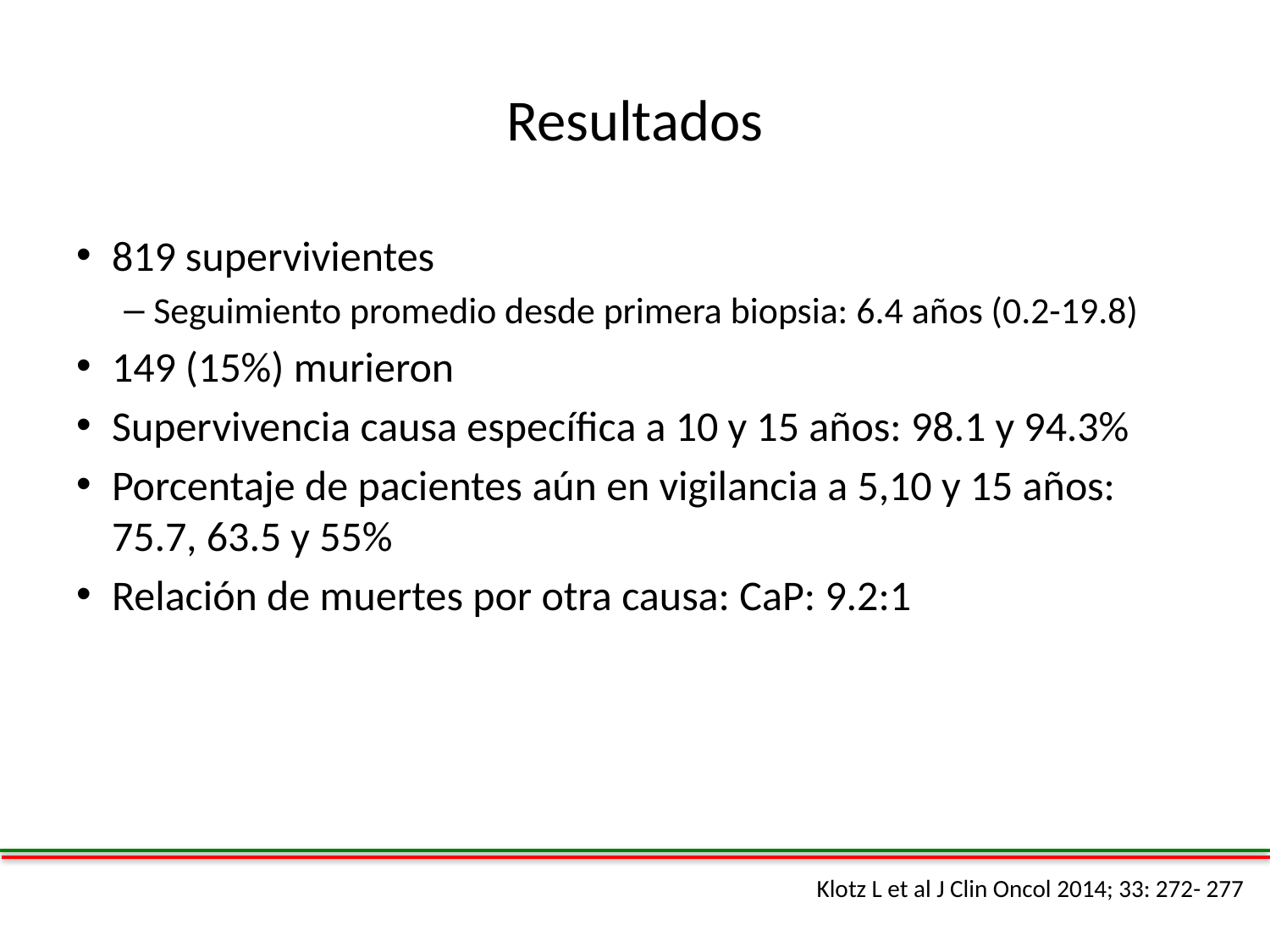

# Resultados
819 supervivientes
Seguimiento promedio desde primera biopsia: 6.4 años (0.2-19.8)
149 (15%) murieron
Supervivencia causa específica a 10 y 15 años: 98.1 y 94.3%
Porcentaje de pacientes aún en vigilancia a 5,10 y 15 años: 75.7, 63.5 y 55%
Relación de muertes por otra causa: CaP: 9.2:1
Klotz L et al J Clin Oncol 2014; 33: 272- 277